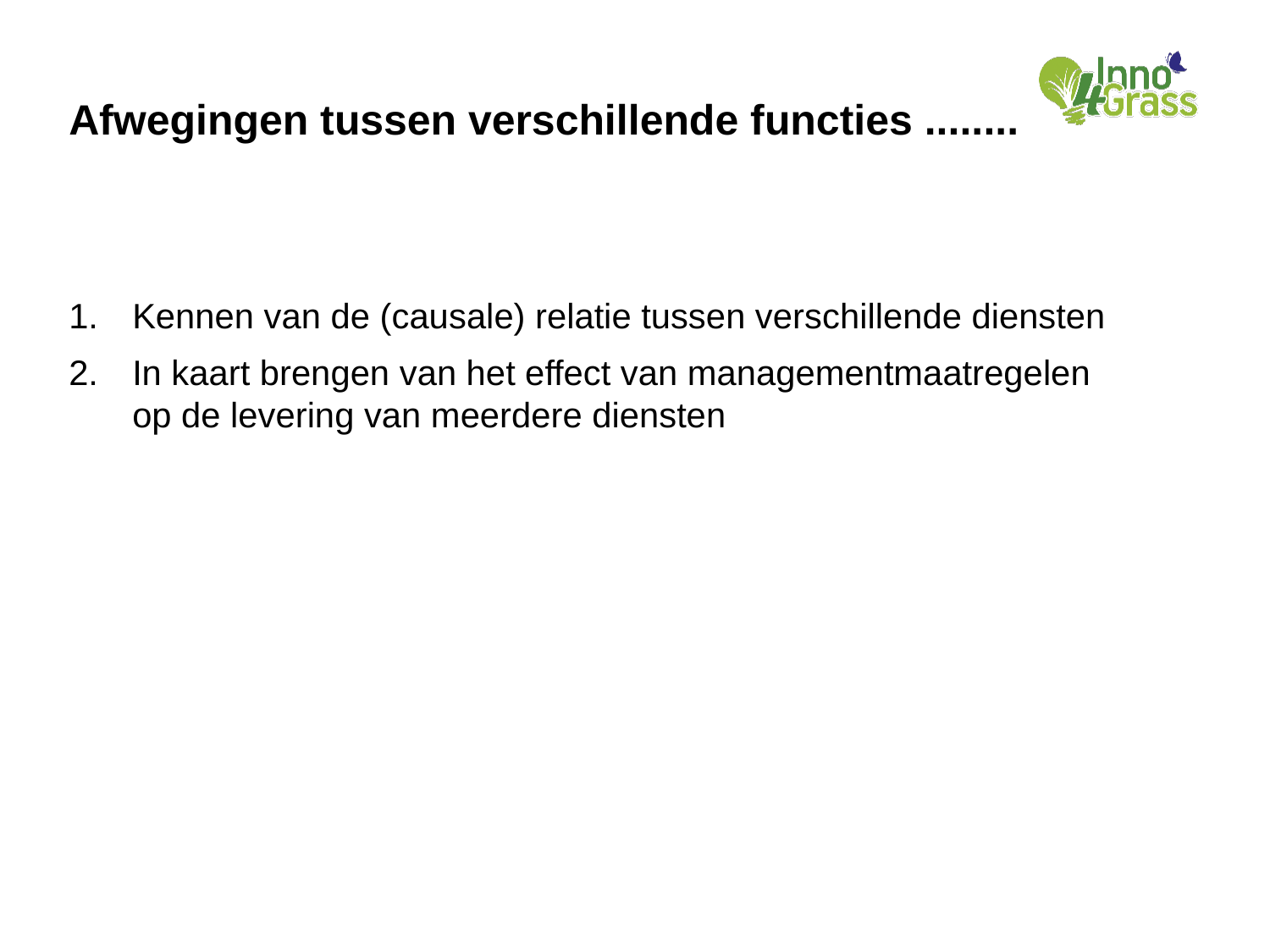

Afwegingen tussen verschillende functies ........

Kennen van de (causale) relatie tussen verschillende diensten
In kaart brengen van het effect van managementmaatregelen op de levering van meerdere diensten